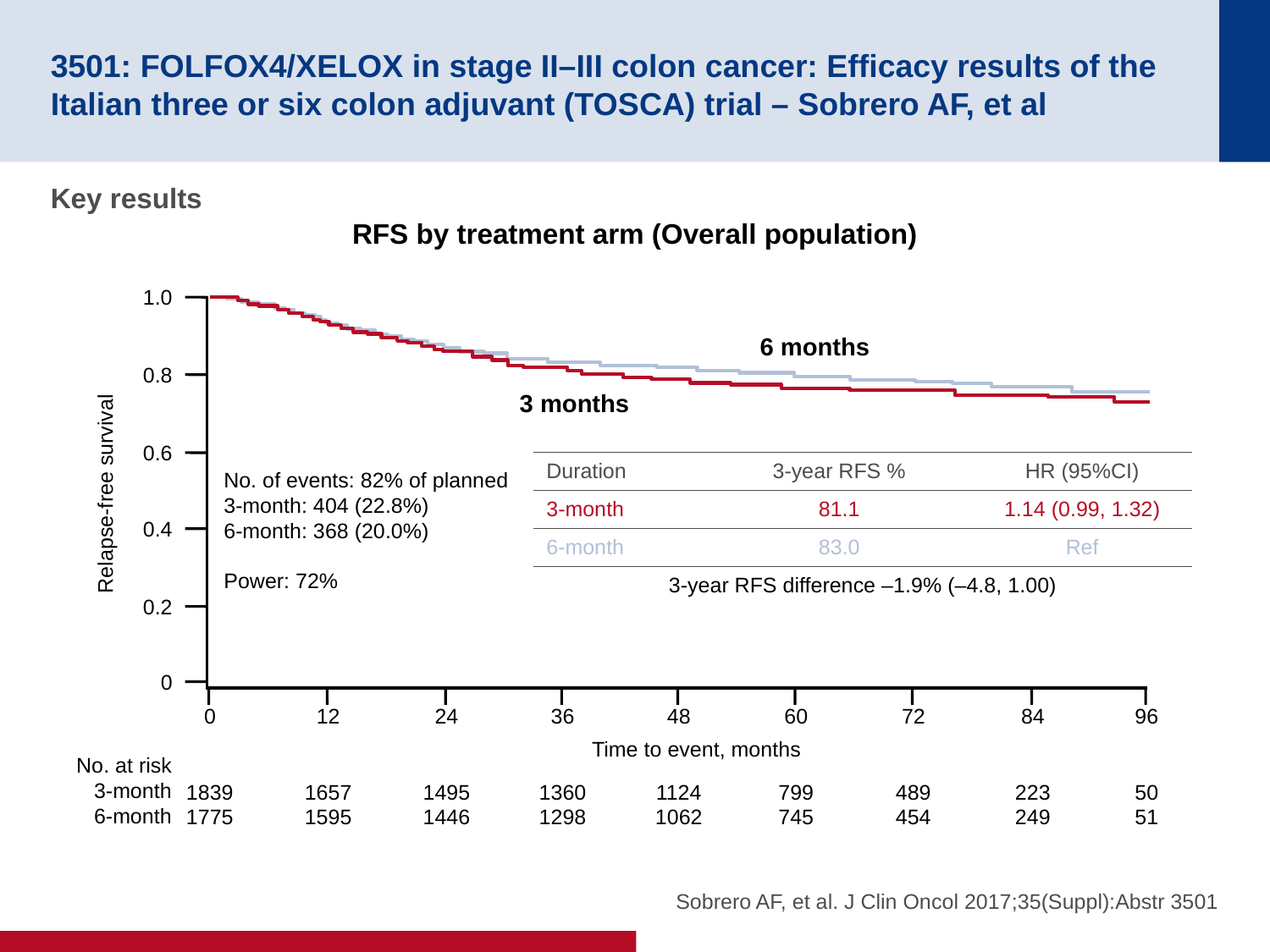

# 3501: FOLFOX4/XELOX in stage II–III colon cancer: Efficacy results of the Italian three or six colon adjuvant (TOSCA) trial – Sobrero AF, et al
Key results
RFS by treatment arm (Overall population)
1.0

6 months
0.8

3 months
0.6
| Duration | 3-year RFS % | HR (95%CI) |
| --- | --- | --- |
| 3-month | 81.1 | 1.14 (0.99, 1.32) |
| 6-month | 83.0 | Ref |
| 3-year RFS difference –1.9% (–4.8, 1.00) |  |  |

No. of events: 82% of planned
3-month: 404 (22.8%)
6-month: 368 (20.0%)

Power: 72%
Relapse-free survival
0.4

0.2

0

0

1839
1775

12

1657
1595

24

1495
1446

36

1360
1298

48

1124
1062

60

799
745

72

489
454

84

223
249

96

50
51

Time to event, months
No. at risk
3-month
6-month
Sobrero AF, et al. J Clin Oncol 2017;35(Suppl):Abstr 3501